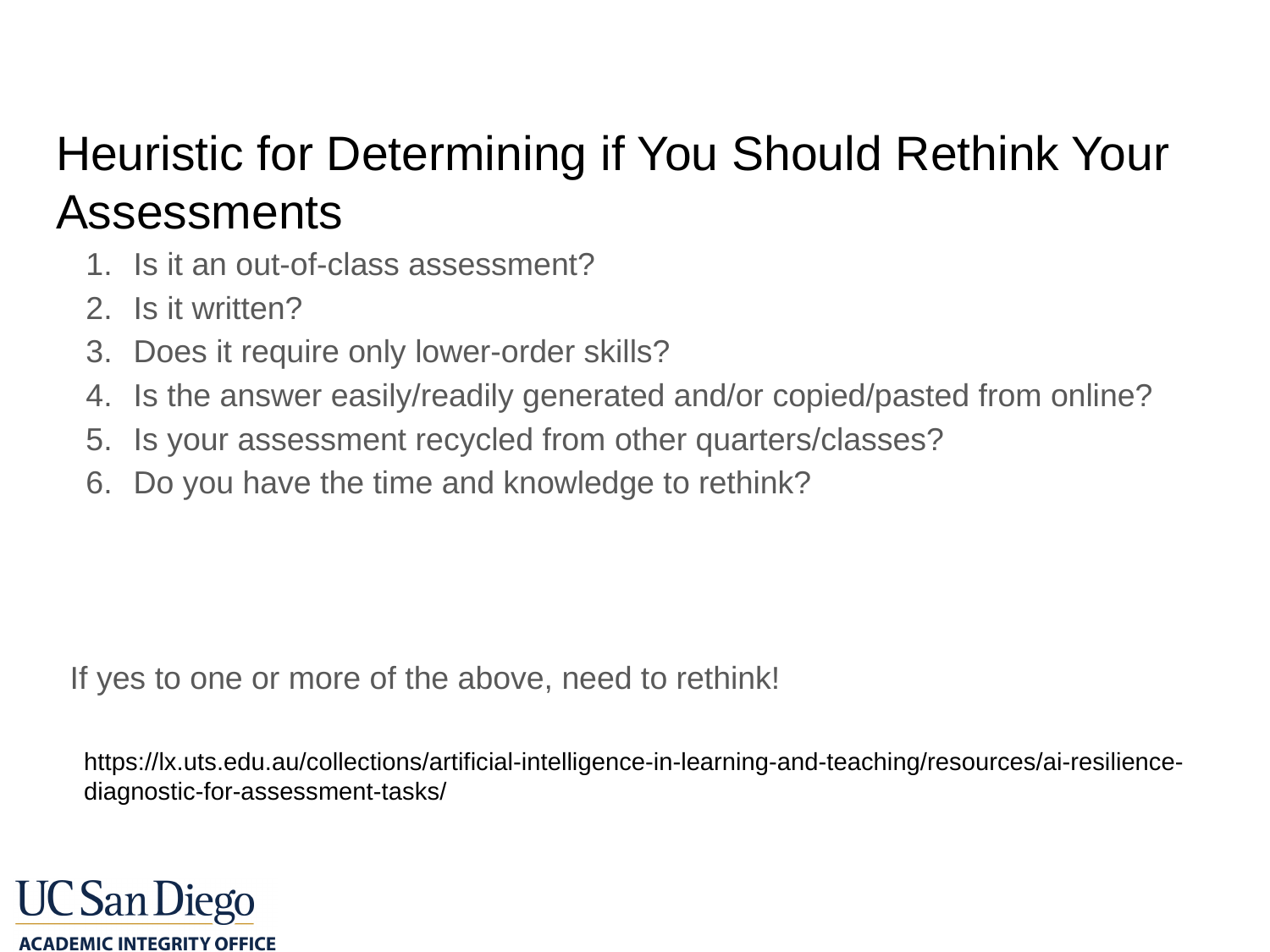

# Heuristic for Determining if You Should Rethink Your Assessments
Is it an out-of-class assessment?
Is it written?
Does it require only lower-order skills?
Is the answer easily/readily generated and/or copied/pasted from online?
Is your assessment recycled from other quarters/classes?
Do you have the time and knowledge to rethink?

If yes to one or more of the above, need to rethink!
https://lx.uts.edu.au/collections/artificial-intelligence-in-learning-and-teaching/resources/ai-resilience-diagnostic-for-assessment-tasks/